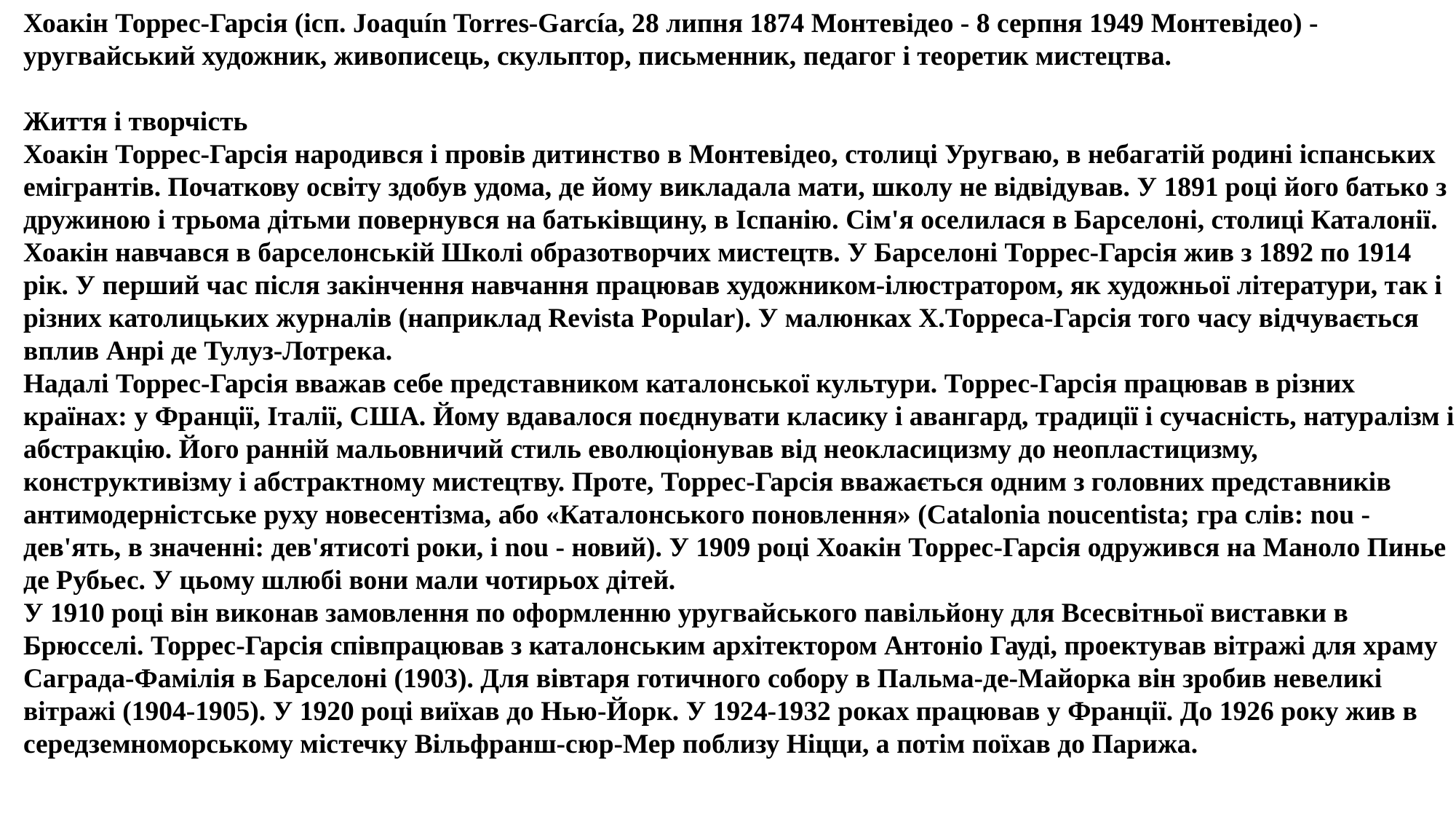

Хоакін Торрес-Гарсія (ісп. Joaquín Torres-García, 28 липня 1874 Монтевідео - 8 серпня 1949 Монтевідео) - уругвайський художник, живописець, скульптор, письменник, педагог і теоретик мистецтва.

Життя і творчість
Хоакін Торрес-Гарсія народився і провів дитинство в Монтевідео, столиці Уругваю, в небагатій родині іспанських емігрантів. Початкову освіту здобув удома, де йому викладала мати, школу не відвідував. У 1891 році його батько з дружиною і трьома дітьми повернувся на батьківщину, в Іспанію. Сім'я оселилася в Барселоні, столиці Каталонії. Хоакін навчався в барселонській Школі образотворчих мистецтв. У Барселоні Торрес-Гарсія жив з 1892 по 1914 рік. У перший час після закінчення навчання працював художником-ілюстратором, як художньої літератури, так і різних католицьких журналів (наприклад Revista Popular). У малюнках Х.Торреса-Гарсія того часу відчувається вплив Анрі де Тулуз-Лотрека.
Надалі Торрес-Гарсія вважав себе представником каталонської культури. Торрес-Гарсія працював в різних країнах: у Франції, Італії, США. Йому вдавалося поєднувати класику і авангард, традиції і сучасність, натуралізм і абстракцію. Його ранній мальовничий стиль еволюціонував від неокласицизму до неопластицизму, конструктивізму і абстрактному мистецтву. Проте, Торрес-Гарсія вважається одним з головних представників антимодерністське руху новесентізма, або «Каталонського поновлення» (Catalonia noucentistа; гра слів: nou - дев'ять, в значенні: дев'ятисоті роки, і nou - новий). У 1909 році Хоакін Торрес-Гарсія одружився на Маноло Пинье де Рубьес. У цьому шлюбі вони мали чотирьох дітей.
У 1910 році він виконав замовлення по оформленню уругвайського павільйону для Всесвітньої виставки в Брюсселі. Торрес-Гарсія співпрацював з каталонським архітектором Антоніо Гауді, проектував вітражі для храму Саграда-Фамілія в Барселоні (1903). Для вівтаря готичного собору в Пальма-де-Майорка він зробив невеликі вітражі (1904-1905). У 1920 році виїхав до Нью-Йорк. У 1924-1932 роках працював у Франції. До 1926 року жив в середземноморському містечку Вільфранш-сюр-Мер поблизу Ніцци, а потім поїхав до Парижа.